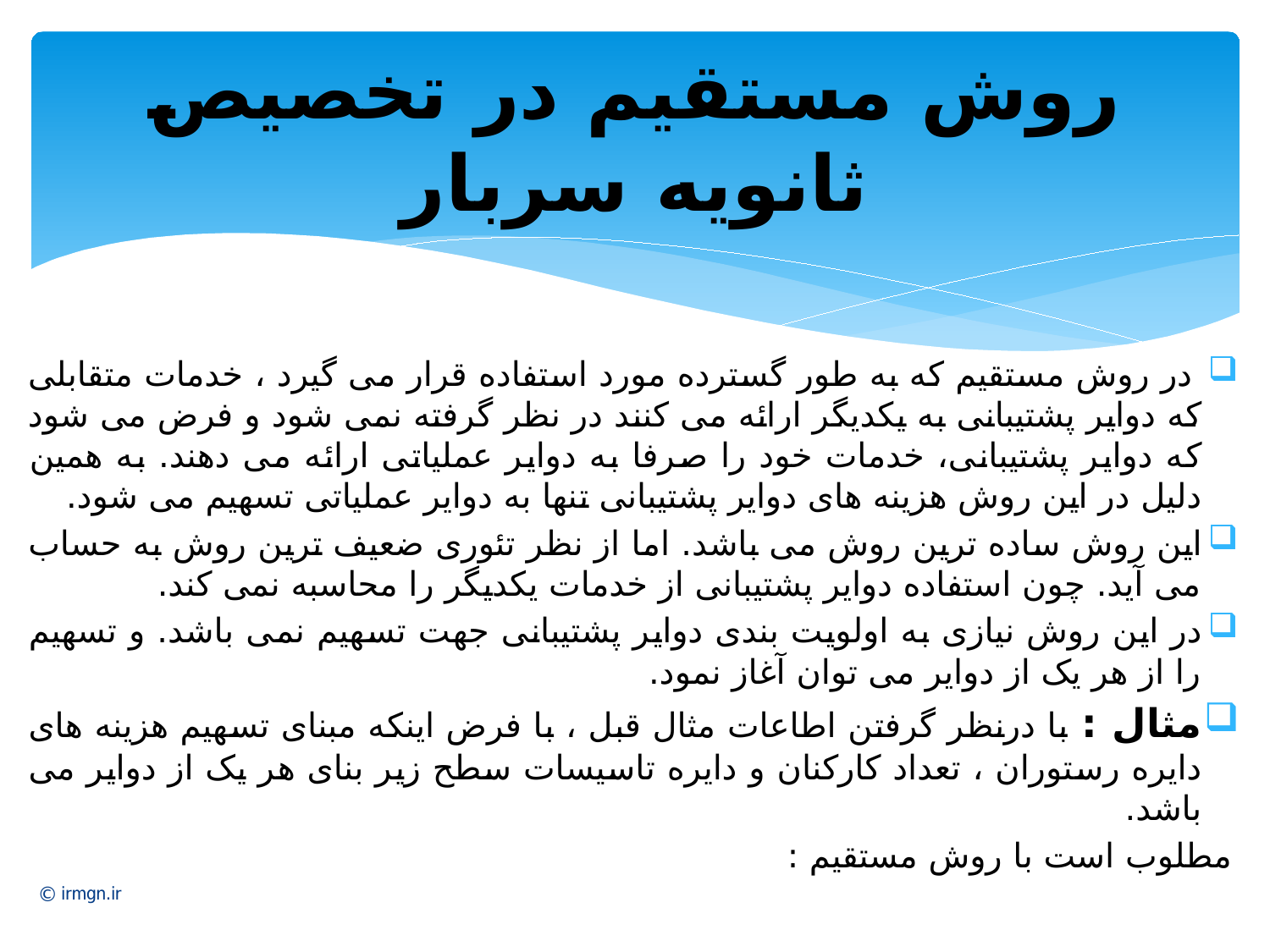

# روش مستقیم در تخصیص ثانویه سربار
 در روش مستقیم که به طور گسترده مورد استفاده قرار می گیرد ، خدمات متقابلی که دوایر پشتیبانی به یکدیگر ارائه می کنند در نظر گرفته نمی شود و فرض می شود که دوایر پشتیبانی، خدمات خود را صرفا به دوایر عملیاتی ارائه می دهند. به همین دلیل در این روش هزینه های دوایر پشتیبانی تنها به دوایر عملیاتی تسهیم می شود.
این روش ساده ترین روش می باشد. اما از نظر تئوری ضعیف ترین روش به حساب می آید. چون استفاده دوایر پشتیبانی از خدمات یکدیگر را محاسبه نمی کند.
در این روش نیازی به اولویت بندی دوایر پشتیبانی جهت تسهیم نمی باشد. و تسهیم را از هر یک از دوایر می توان آغاز نمود.
مثال : با درنظر گرفتن اطاعات مثال قبل ، با فرض اینکه مبنای تسهیم هزینه های دایره رستوران ، تعداد کارکنان و دایره تاسیسات سطح زیر بنای هر یک از دوایر می باشد.
مطلوب است با روش مستقیم :
© irmgn.ir